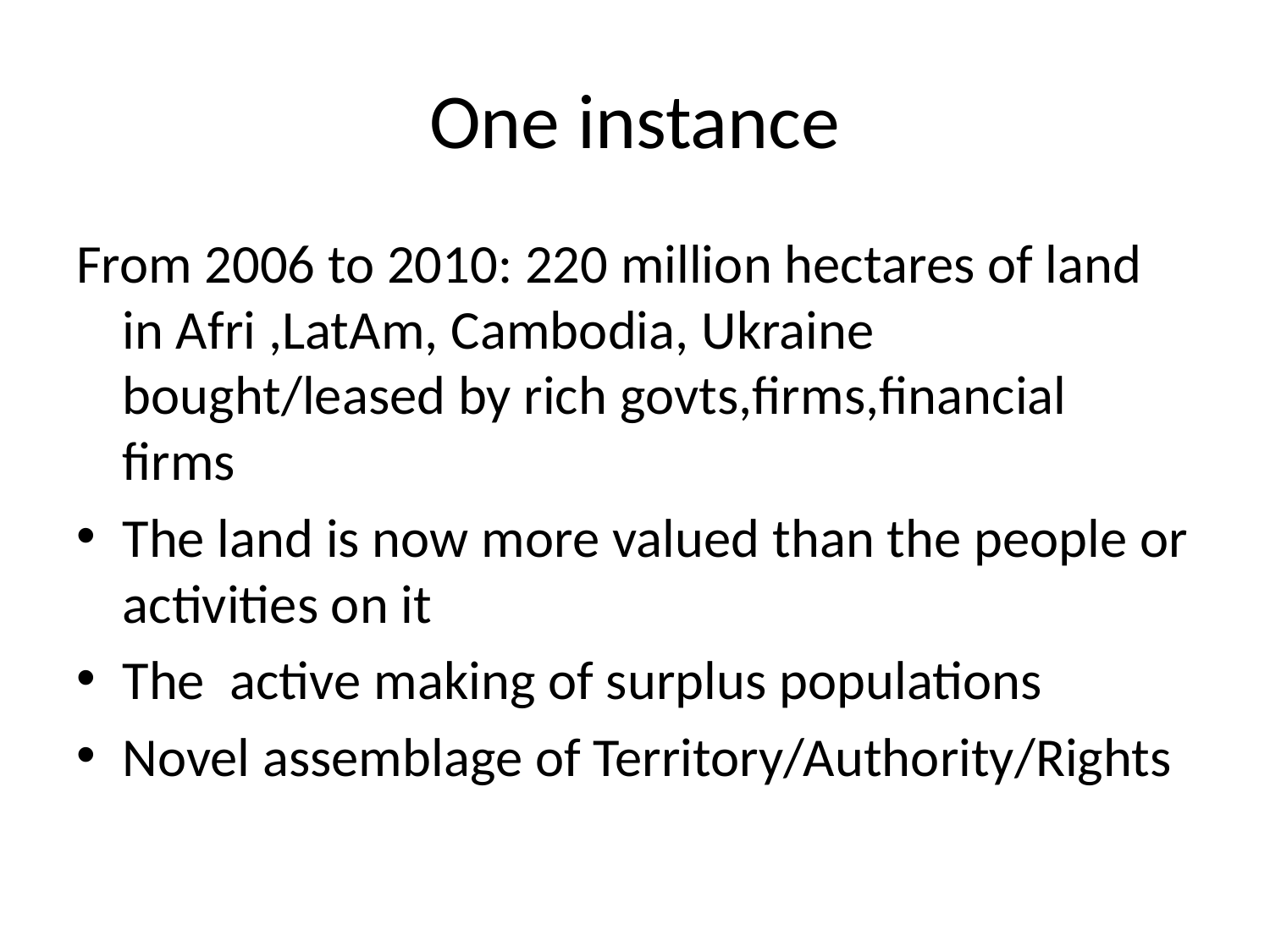

# One instance
From 2006 to 2010: 220 million hectares of land in Afri ,LatAm, Cambodia, Ukraine bought/leased by rich govts,firms,financial  firms
The land is now more valued than the people or activities on it
The  active making of surplus populations
Novel assemblage of Territory/Authority/Rights